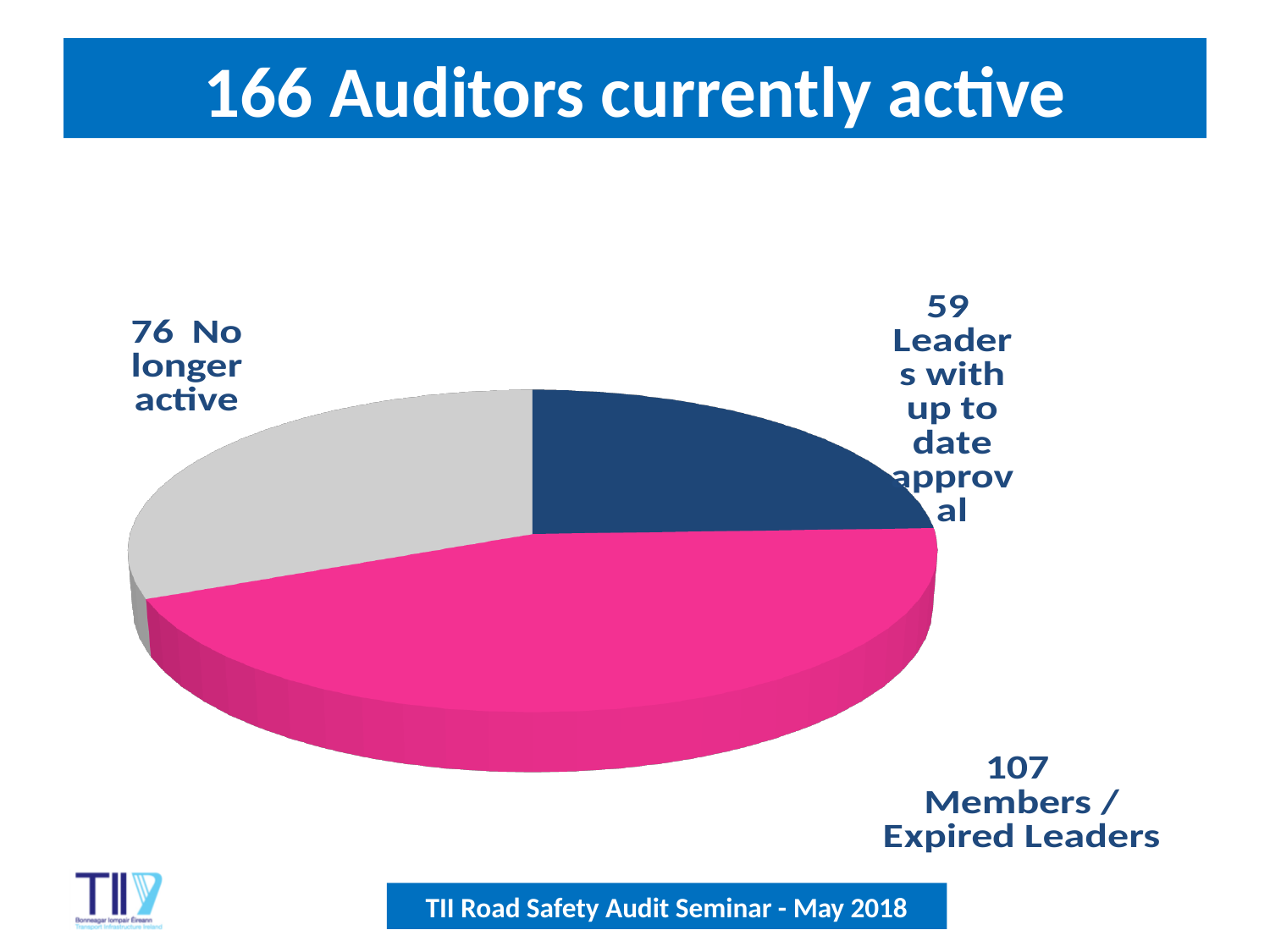

# 166 Auditors currently active

[unsupported chart]